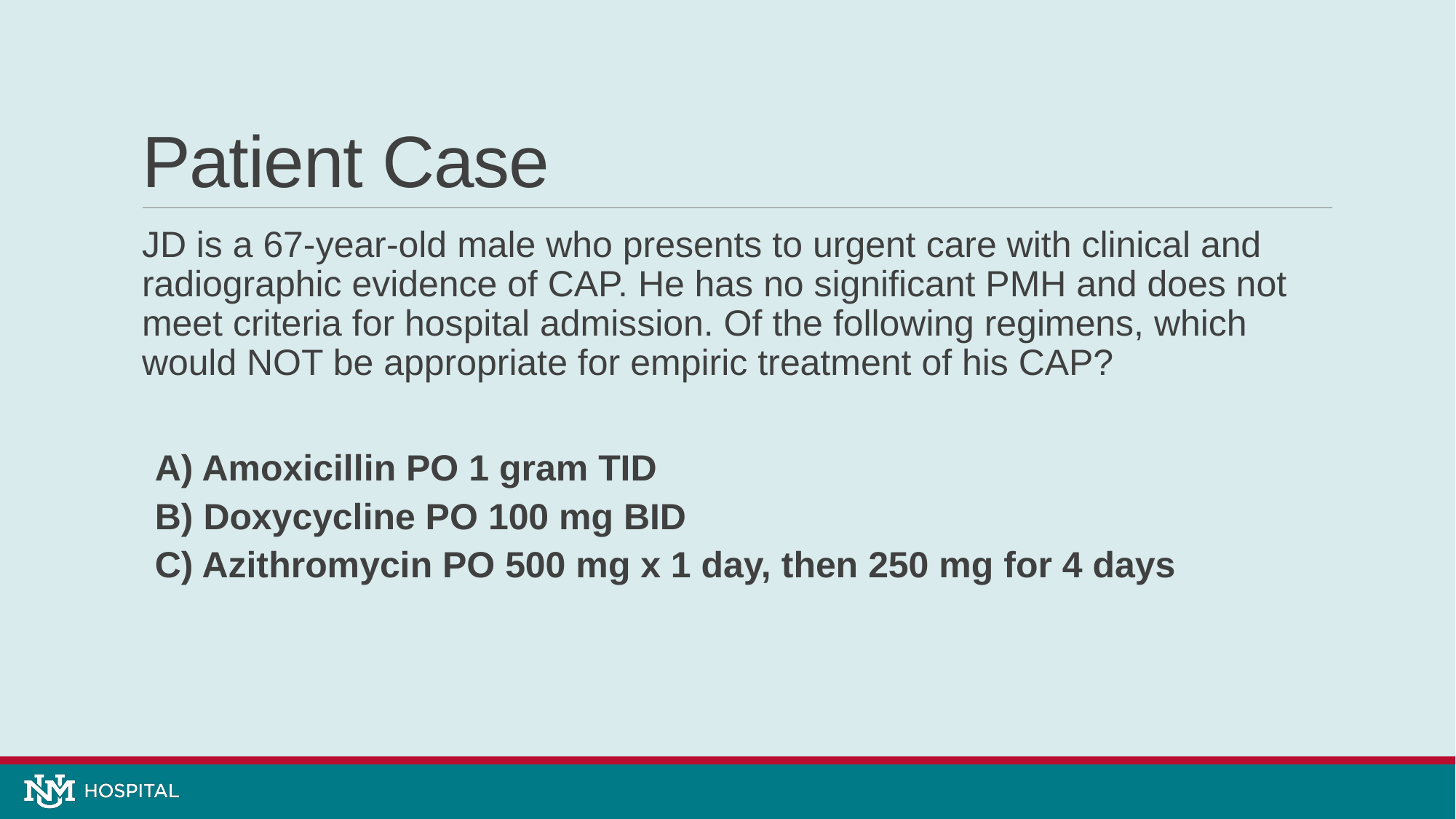

# Patient Case
JD is a 67-year-old male who presents to urgent care with clinical and radiographic evidence of CAP. He has no significant PMH and does not meet criteria for hospital admission. Of the following regimens, which would NOT be appropriate for empiric treatment of his CAP?

A) Amoxicillin PO 1 gram TID
B) Doxycycline PO 100 mg BID
C) Azithromycin PO 500 mg x 1 day, then 250 mg for 4 days